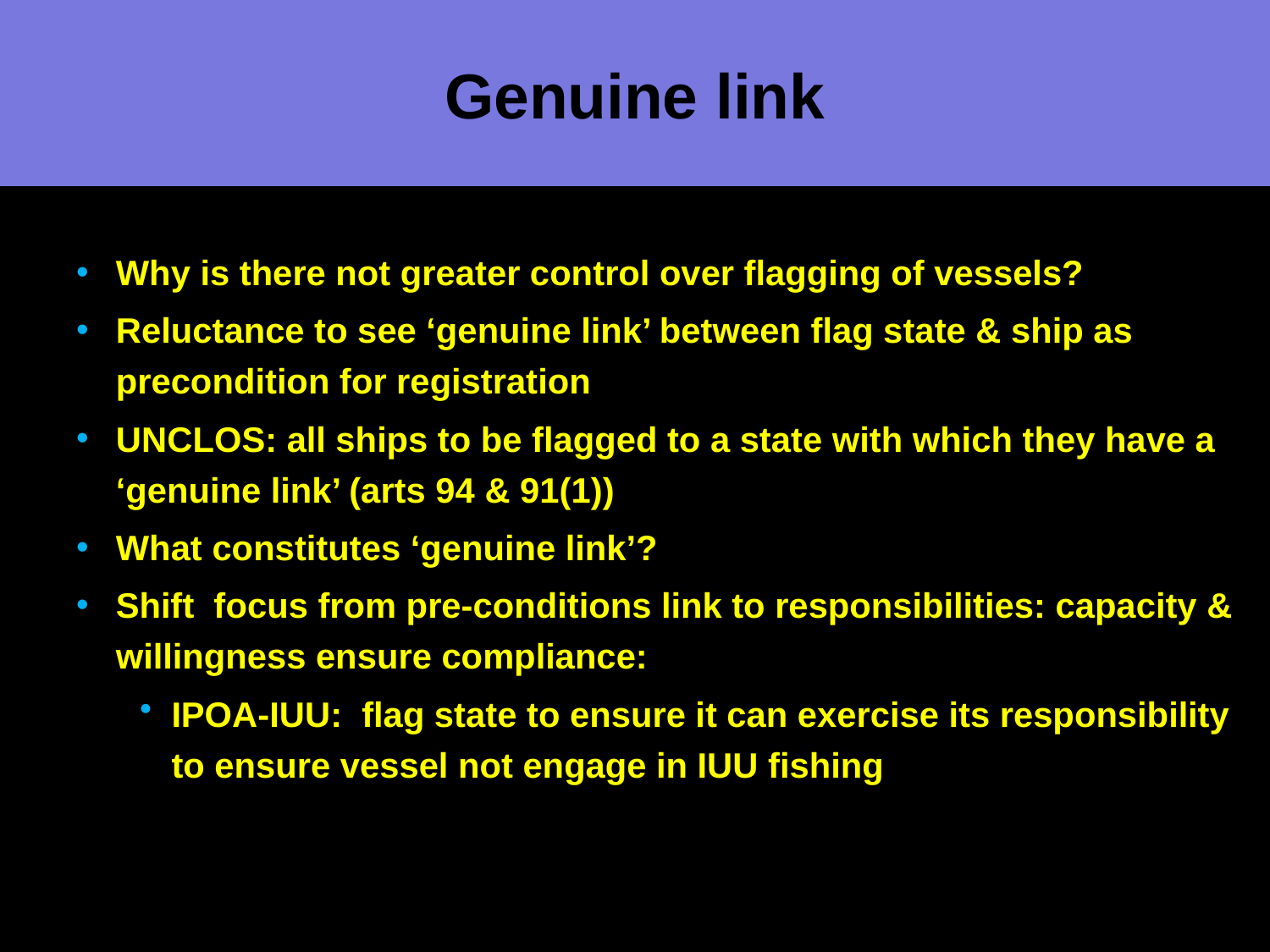

# Genuine link

Why is there not greater control over flagging of vessels?
Reluctance to see ‘genuine link’ between flag state & ship as precondition for registration
UNCLOS: all ships to be flagged to a state with which they have a ‘genuine link’ (arts 94 & 91(1))
What constitutes ‘genuine link’?
Shift  focus from pre-conditions link to responsibilities: capacity & willingness ensure compliance:
IPOA-IUU:  flag state to ensure it can exercise its responsibility to ensure vessel not engage in IUU fishing